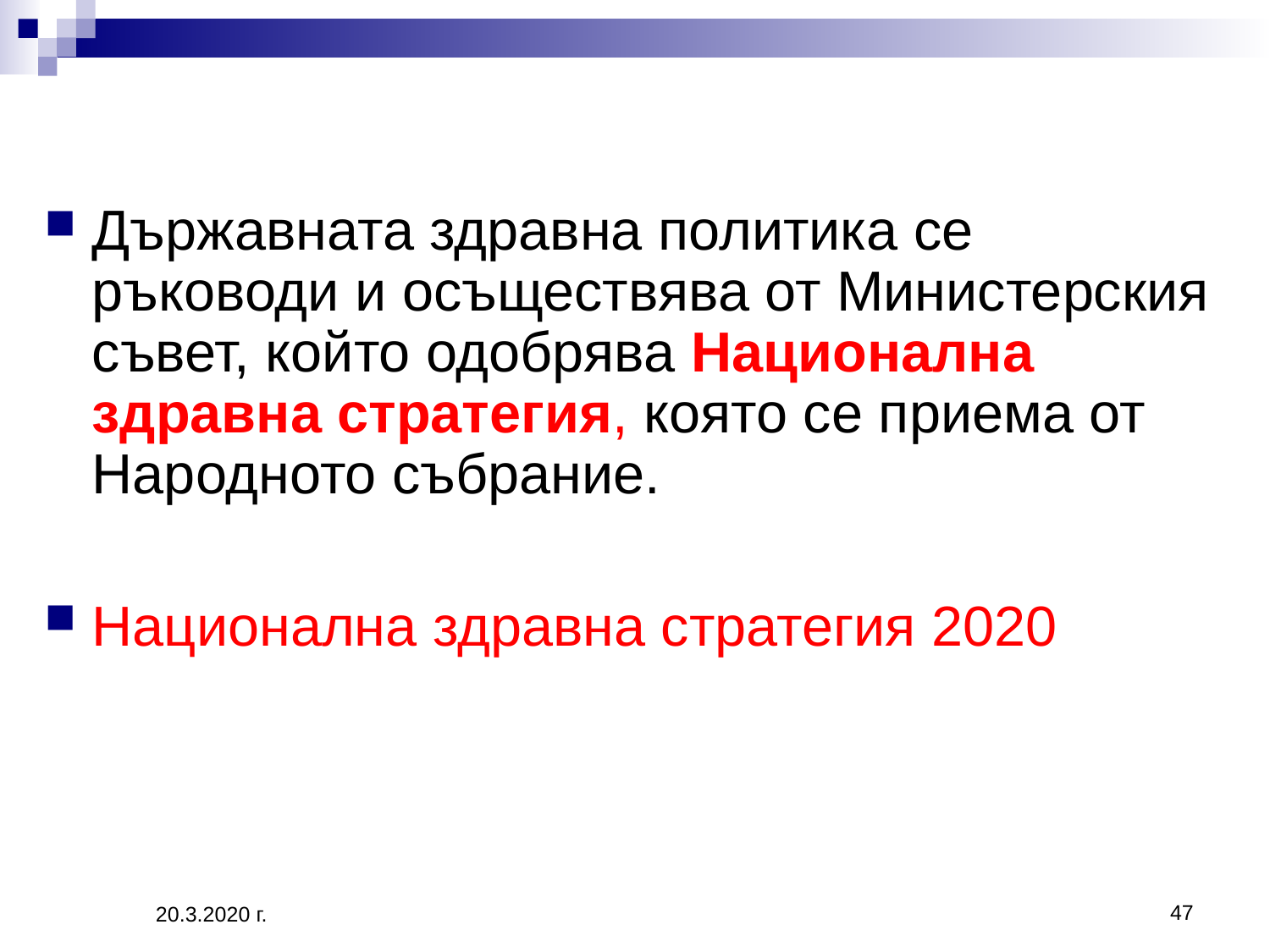

Държавната здравна политика се ръководи и осъществява от Министерския съвет, който одобрява Национална здравна стратегия, която се приема от Народното събрание.

Национална здравна стратегия 2020

47
20.3.2020 г.